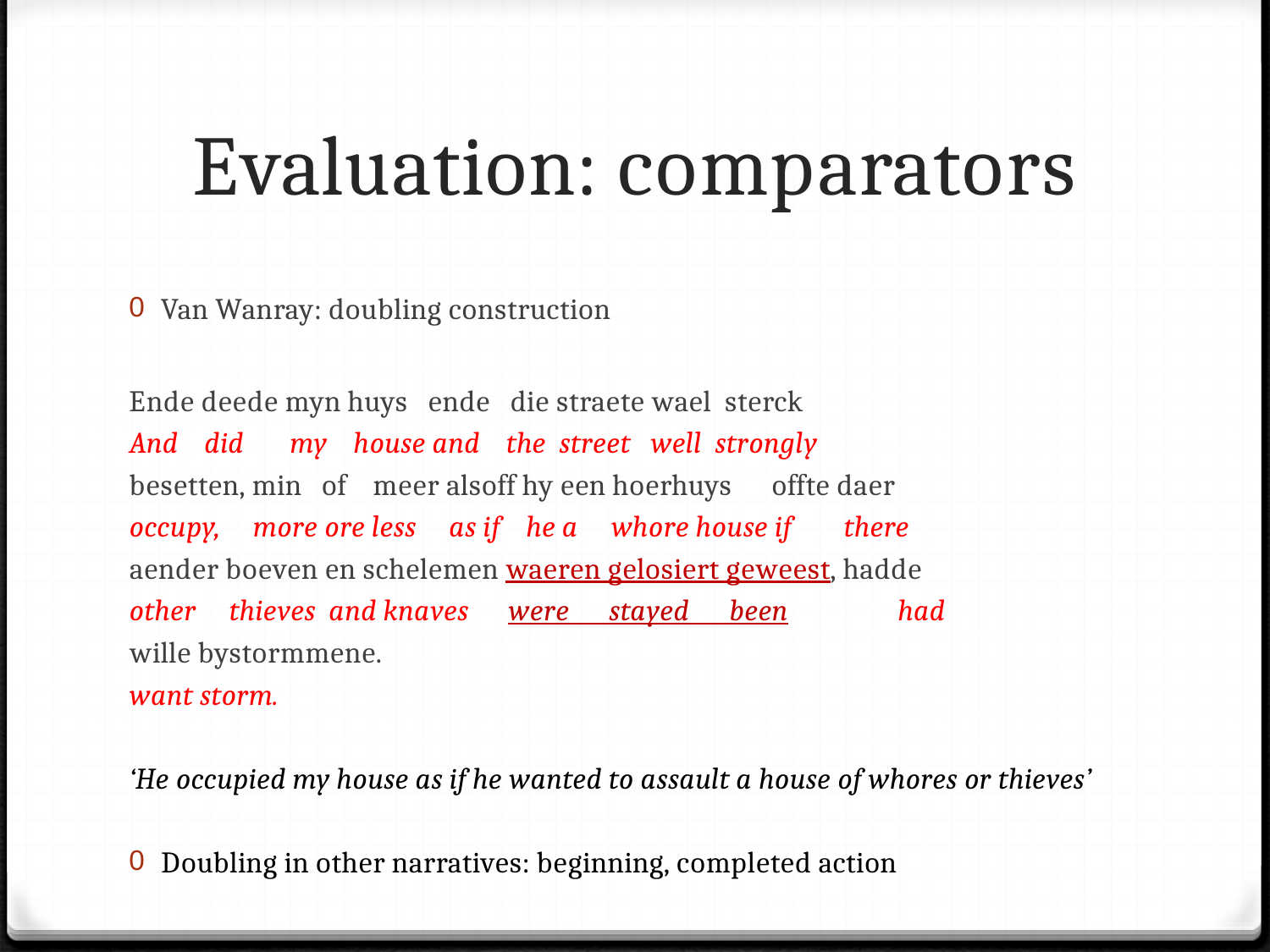

# Evaluation: comparators
Van Wanray: doubling construction

Ende deede myn huys   ende   die straete wael  sterck
And    did       my    house and    the  street   well  strongly
besetten, min   of    meer alsoff hy een hoerhuys      offte daer
occupy,     more ore less     as if    he a     whore house if        there
aender boeven en schelemen waeren gelosiert geweest, hadde
other     thieves  and knaves      were      stayed      been	  had
wille bystormmene.
want storm.

‘He occupied my house as if he wanted to assault a house of whores or thieves’

Doubling in other narratives: beginning, completed action